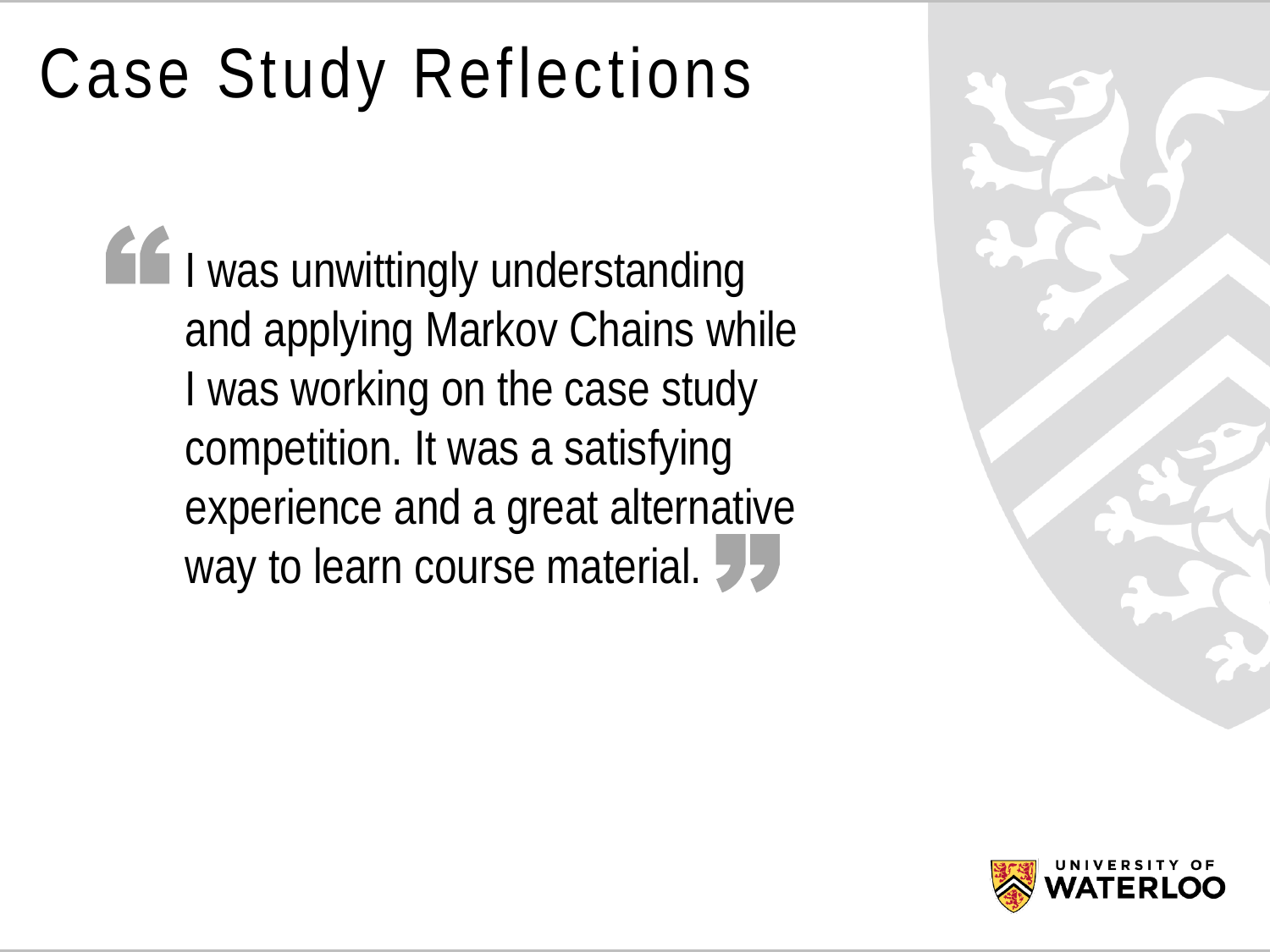

# Case Study Reflections

I was unwittingly understanding and applying Markov Chains while I was working on the case study competition. It was a satisfying experience and a great alternative way to learn course material.